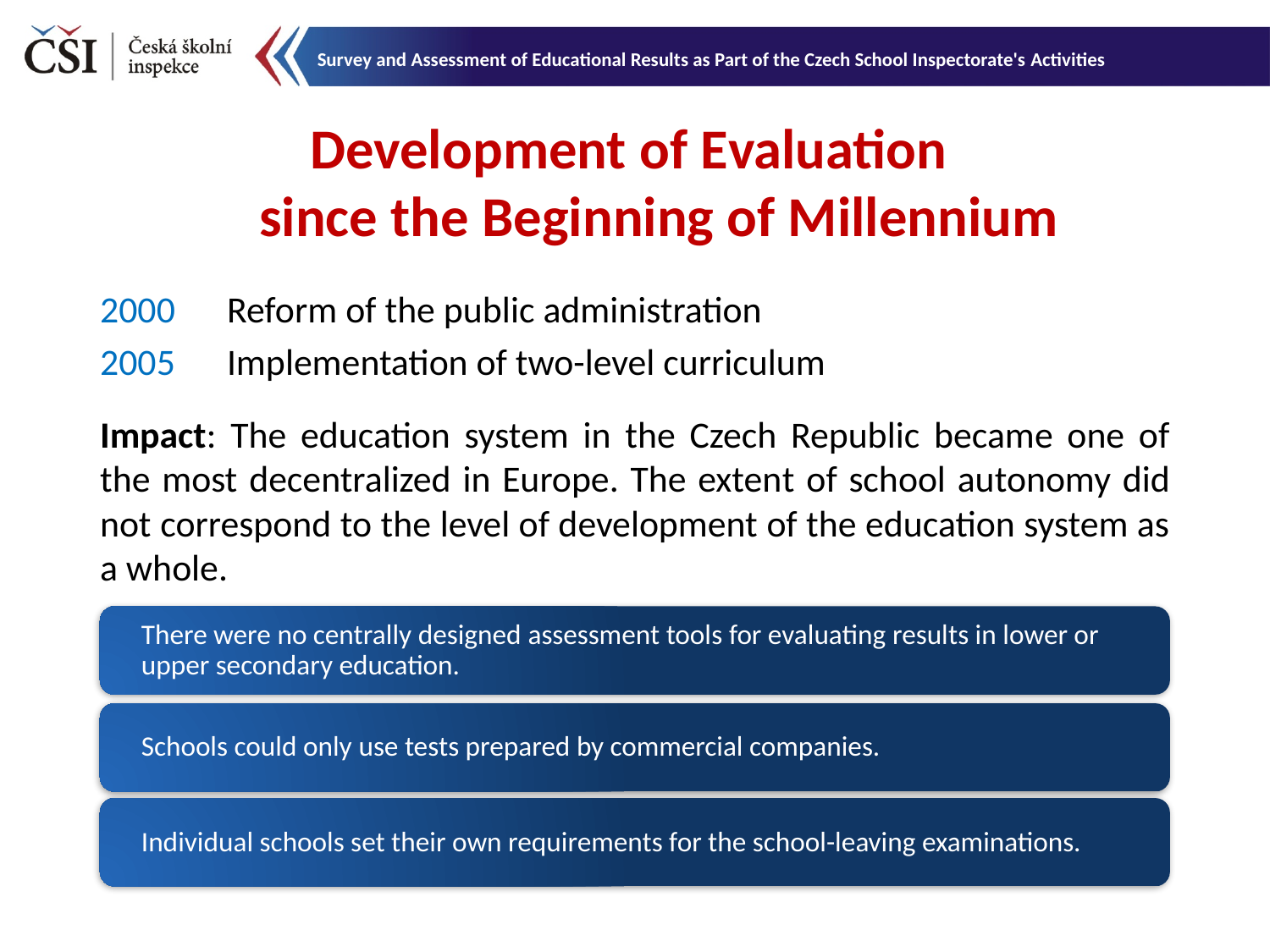

Development of Evaluation
since the Beginning of Millennium
2000 	Reform of the public administration
2005 	Implementation of two-level curriculum
Impact: The education system in the Czech Republic became one of the most decentralized in Europe. The extent of school autonomy did not correspond to the level of development of the education system as a whole.
There were no centrally designed assessment tools for evaluating results in lower or upper secondary education.
Schools could only use tests prepared by commercial companies.
Individual schools set their own requirements for the school-leaving examinations.